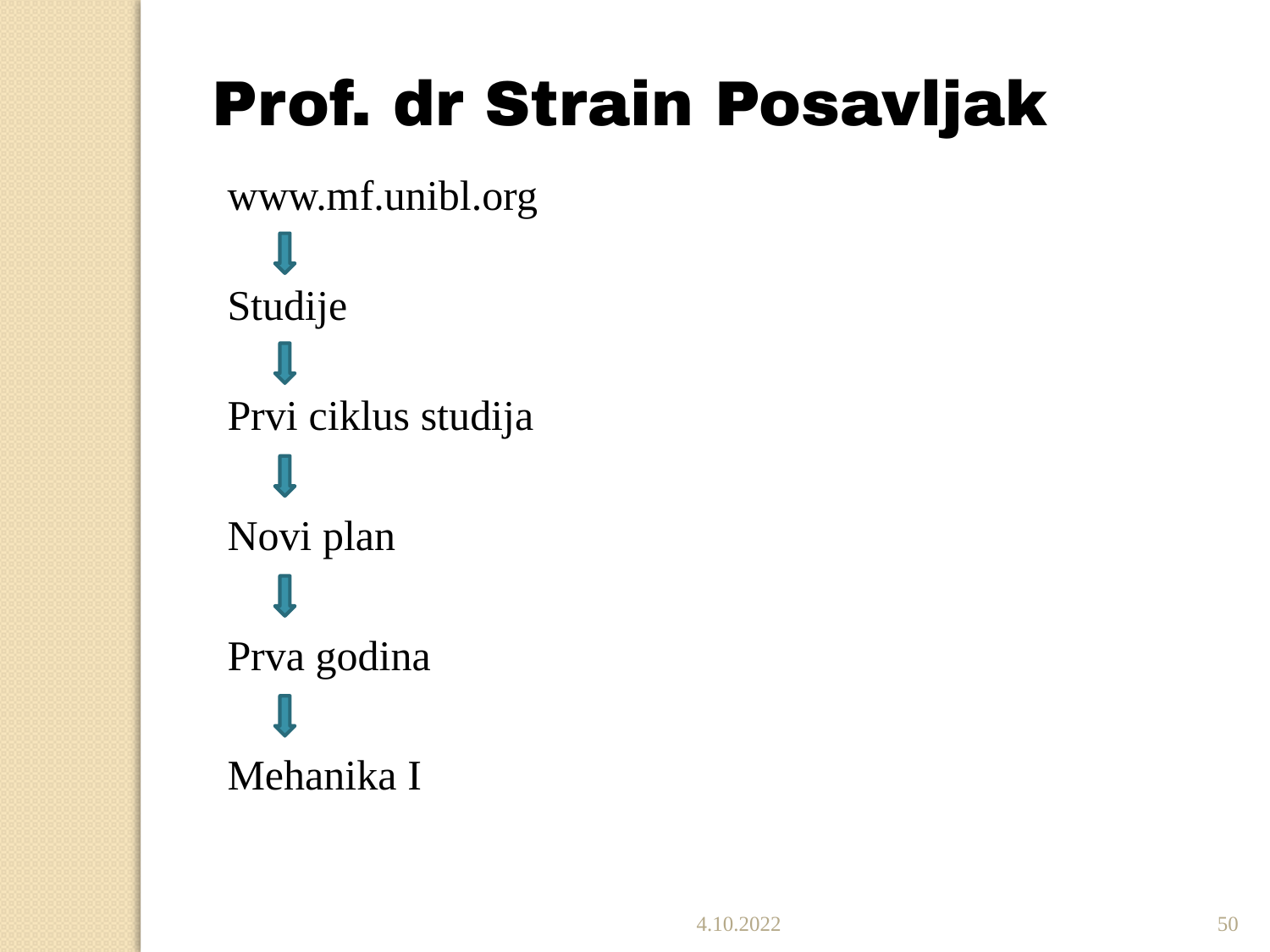

Prof. dr Strain Posavljak
www.mf.unibl.org

Studije

Prvi ciklus studija

Novi plan

Prva godina

Mehanika I
4.10.2022
50